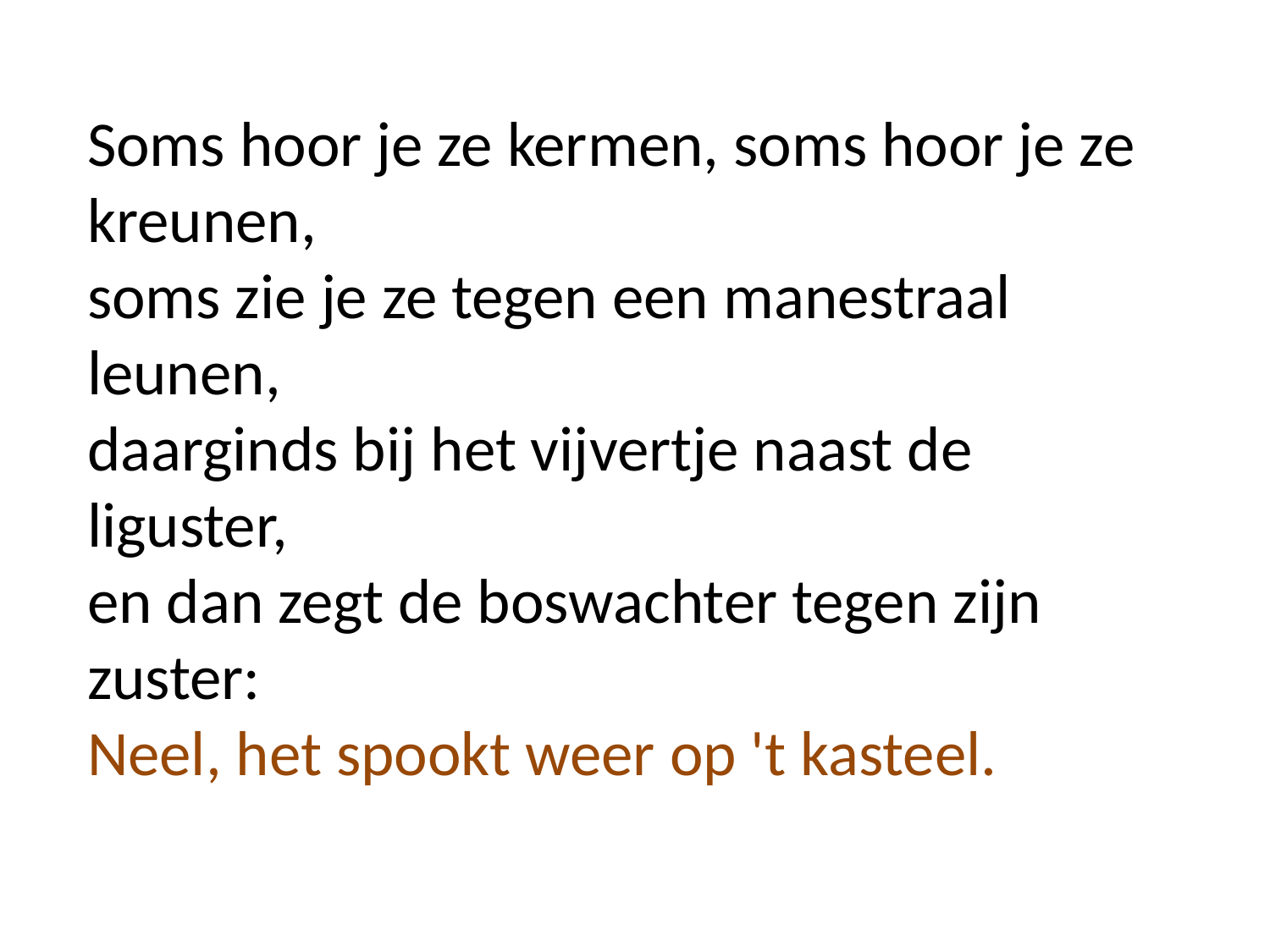

Soms hoor je ze kermen, soms hoor je ze kreunen,
soms zie je ze tegen een manestraal leunen,
daarginds bij het vijvertje naast de liguster,
en dan zegt de boswachter tegen zijn zuster:
Neel, het spookt weer op 't kasteel.